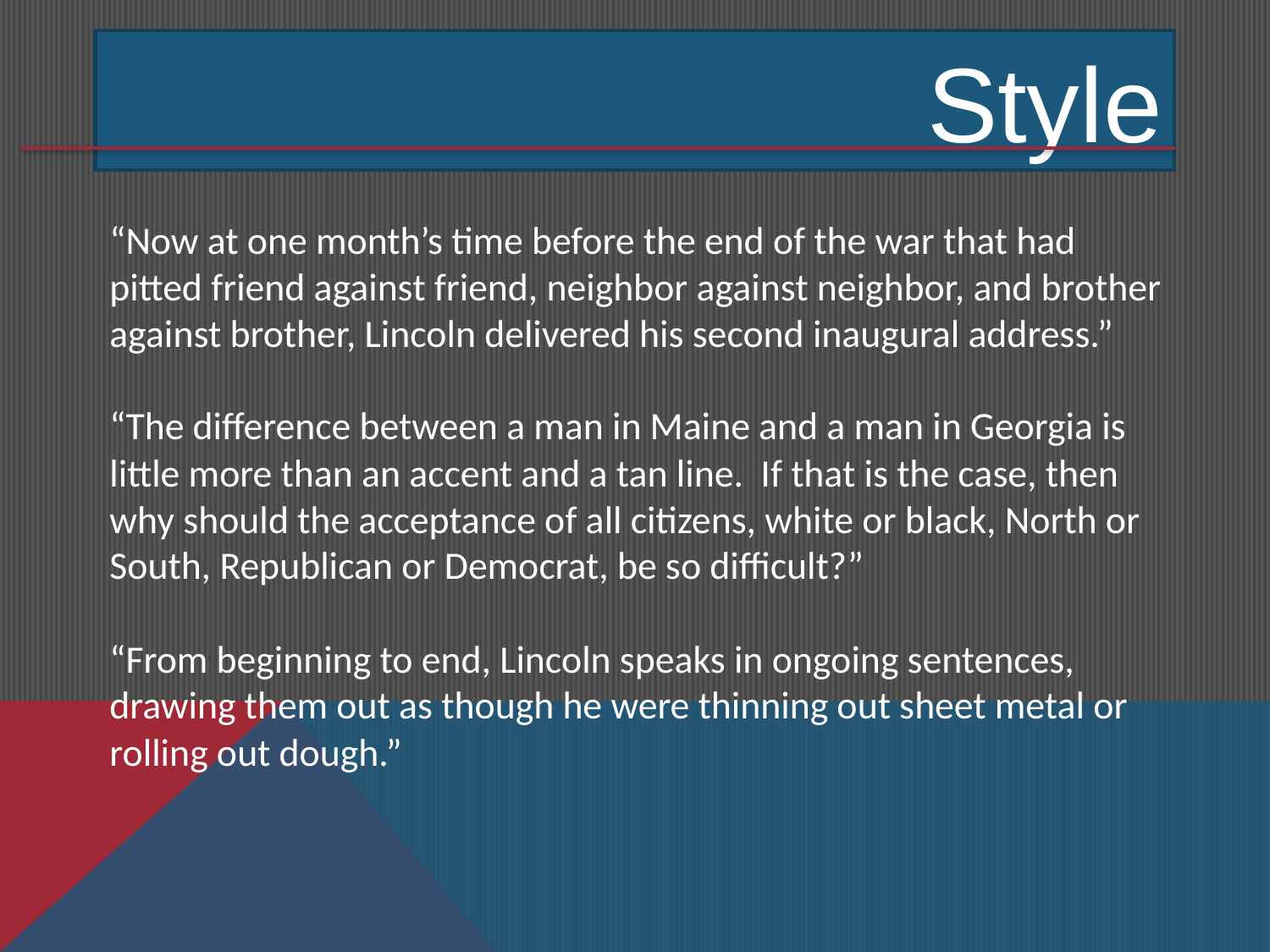

Style
“Now at one month’s time before the end of the war that had pitted friend against friend, neighbor against neighbor, and brother against brother, Lincoln delivered his second inaugural address.”

“The difference between a man in Maine and a man in Georgia is little more than an accent and a tan line.  If that is the case, then why should the acceptance of all citizens, white or black, North or South, Republican or Democrat, be so difficult?”

“From beginning to end, Lincoln speaks in ongoing sentences, drawing them out as though he were thinning out sheet metal or rolling out dough.”